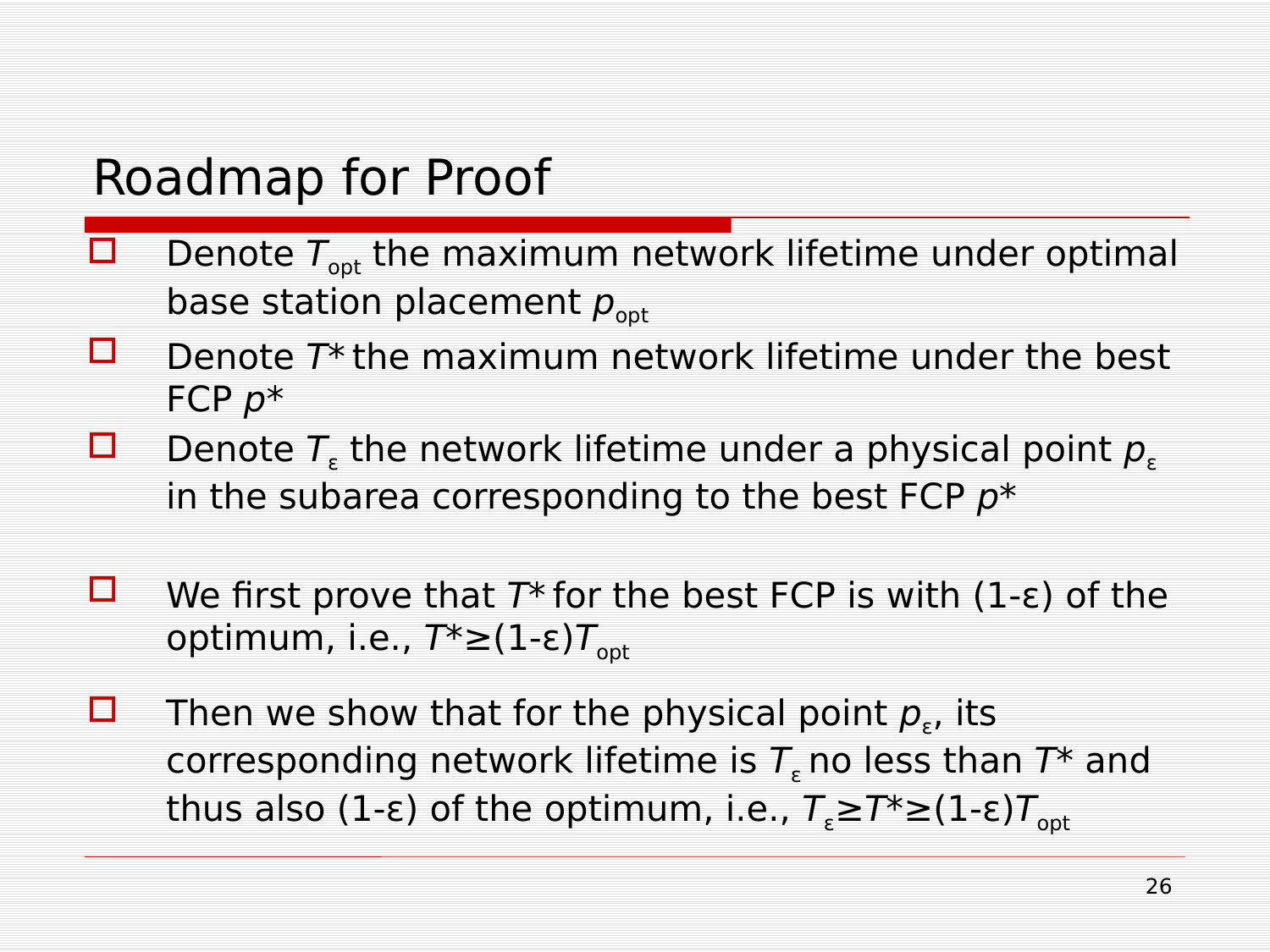

Roadmap for Proof
Denote Topt the maximum network lifetime under optimal base station placement popt
Denote T* the maximum network lifetime under the best FCP p*
Denote Tε the network lifetime under a physical point pε   in the subarea corresponding to the best FCP p*

We first prove that T* for the best FCP is with (1-ε) of the optimum, i.e., T*≥(1-ε)Topt

Then we show that for the physical point pε, its corresponding network lifetime is Tε no less than T* and thus also (1-ε) of the optimum, i.e., Tε≥T*≥(1-ε)Topt

26